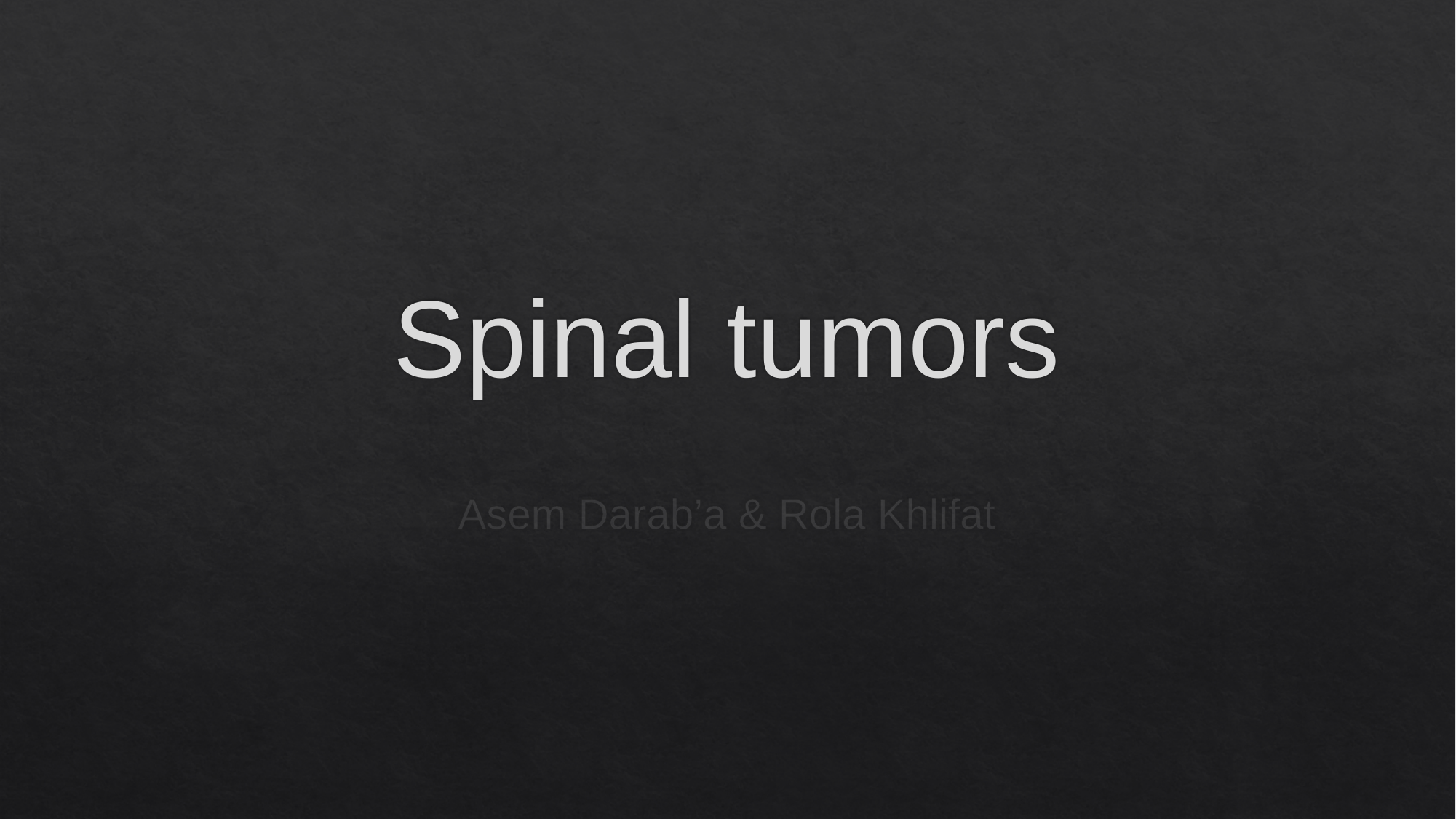

# Spinal tumors
Asem Darab’a & Rola Khlifat